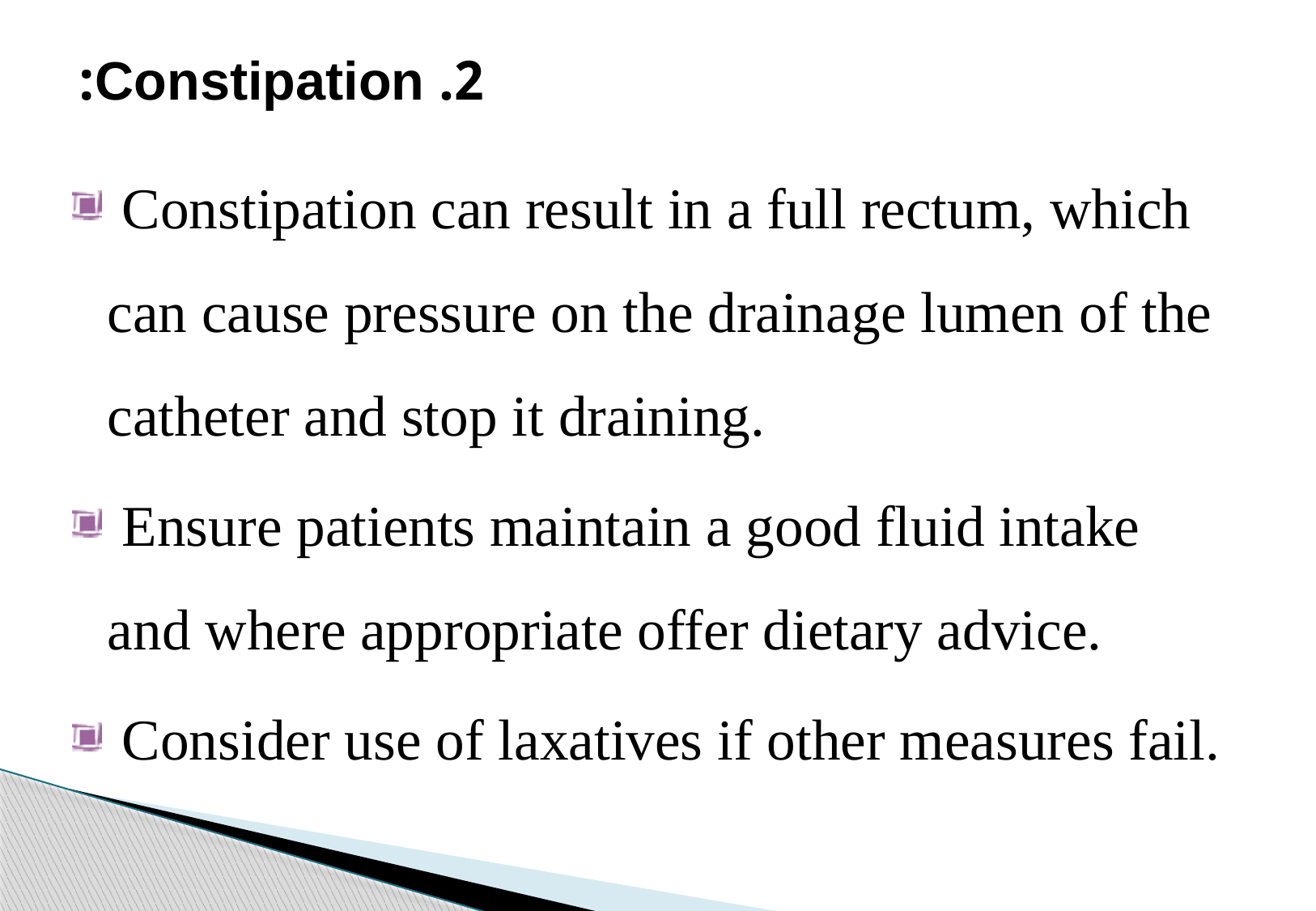

# 2. Constipation:
 Constipation can result in a full rectum, which can cause pressure on the drainage lumen of the catheter and stop it draining.
 Ensure patients maintain a good fluid intake and where appropriate offer dietary advice.
 Consider use of laxatives if other measures fail.